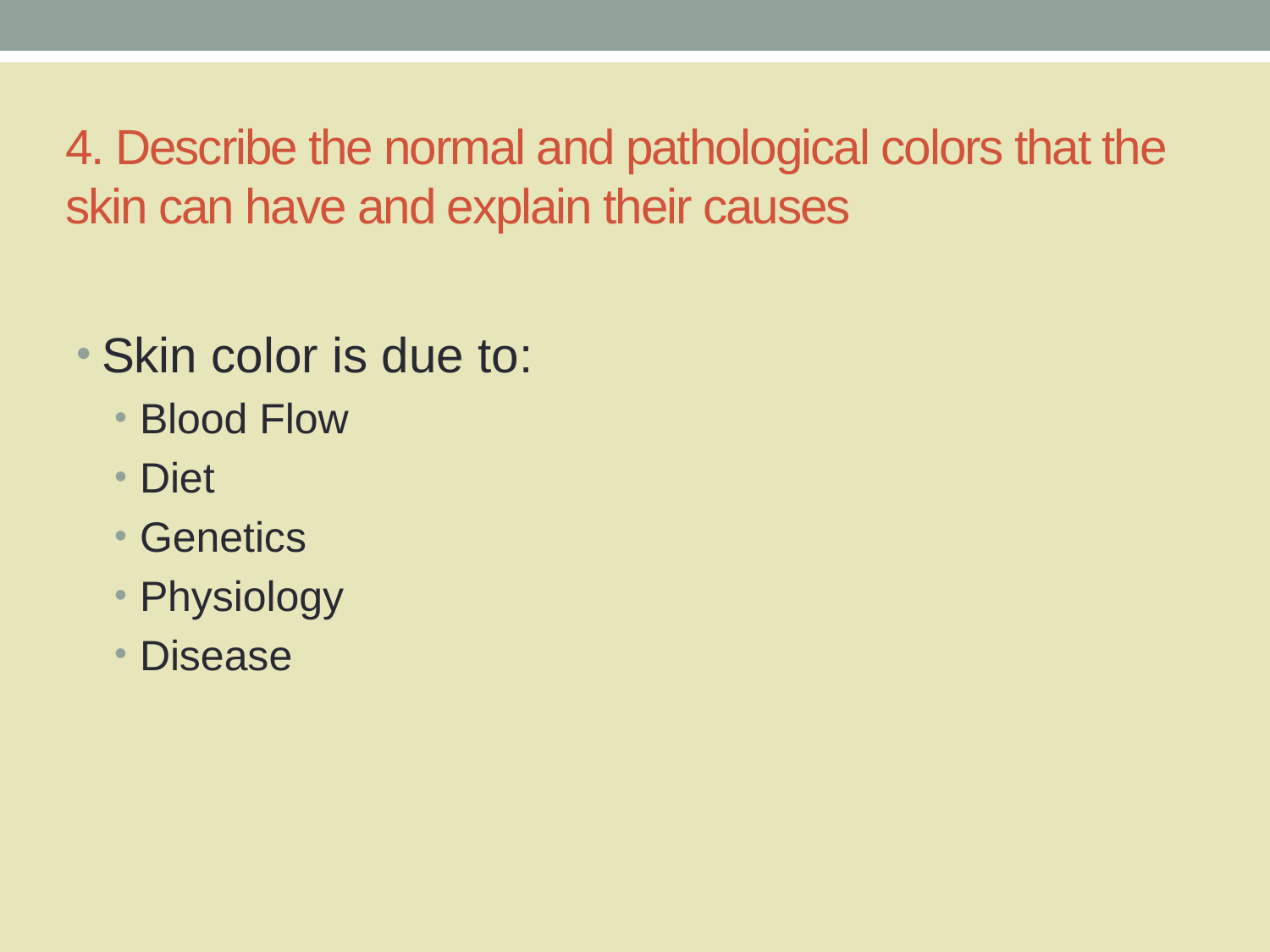

# 4. Describe the normal and pathological colors that the skin can have and explain their causes
Skin color is due to:
Blood Flow
Diet
Genetics
Physiology
Disease